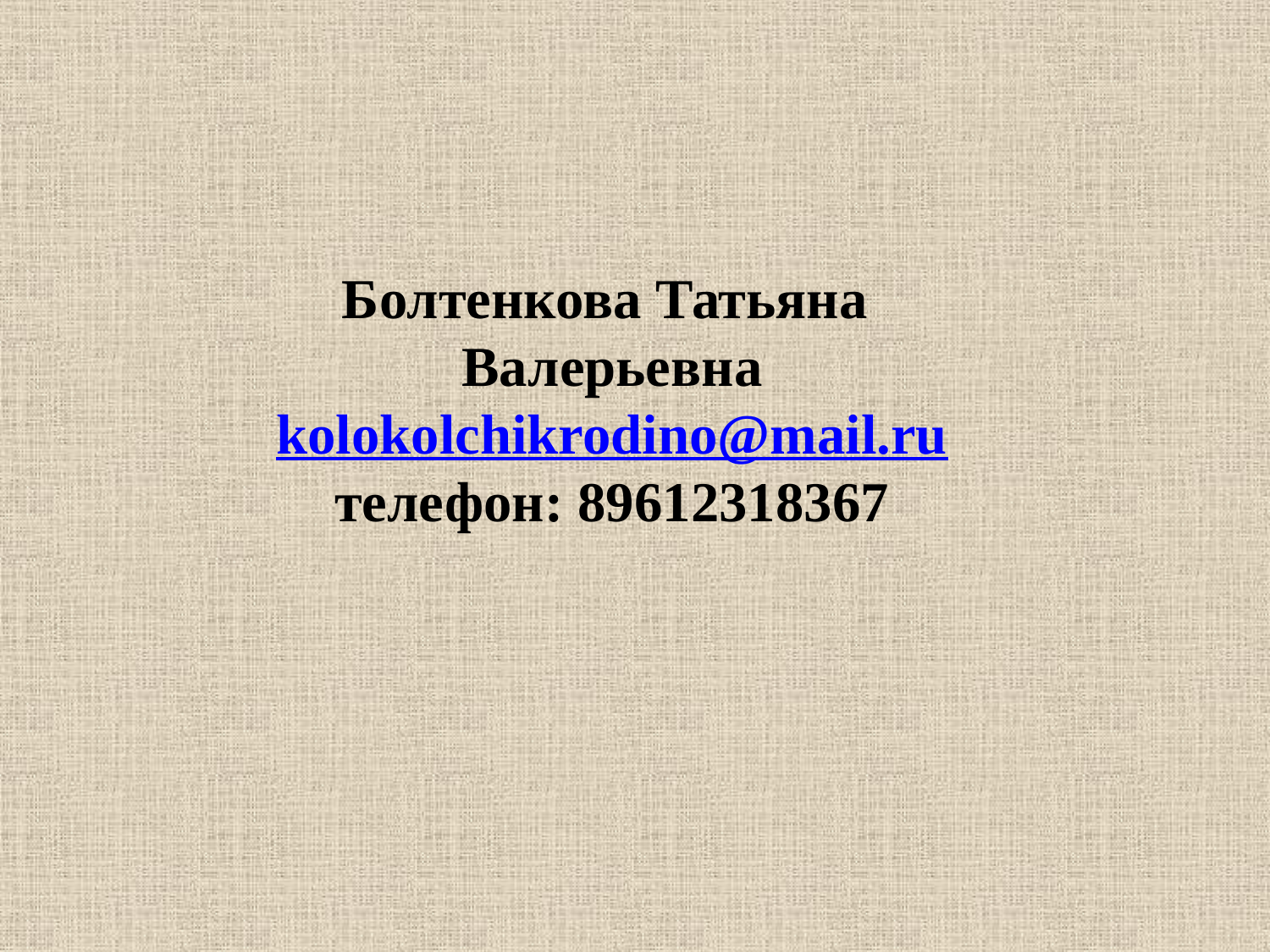

# Болтенкова Татьяна Валерьевна kolokolchikrodino@mail.ru телефон: 89612318367